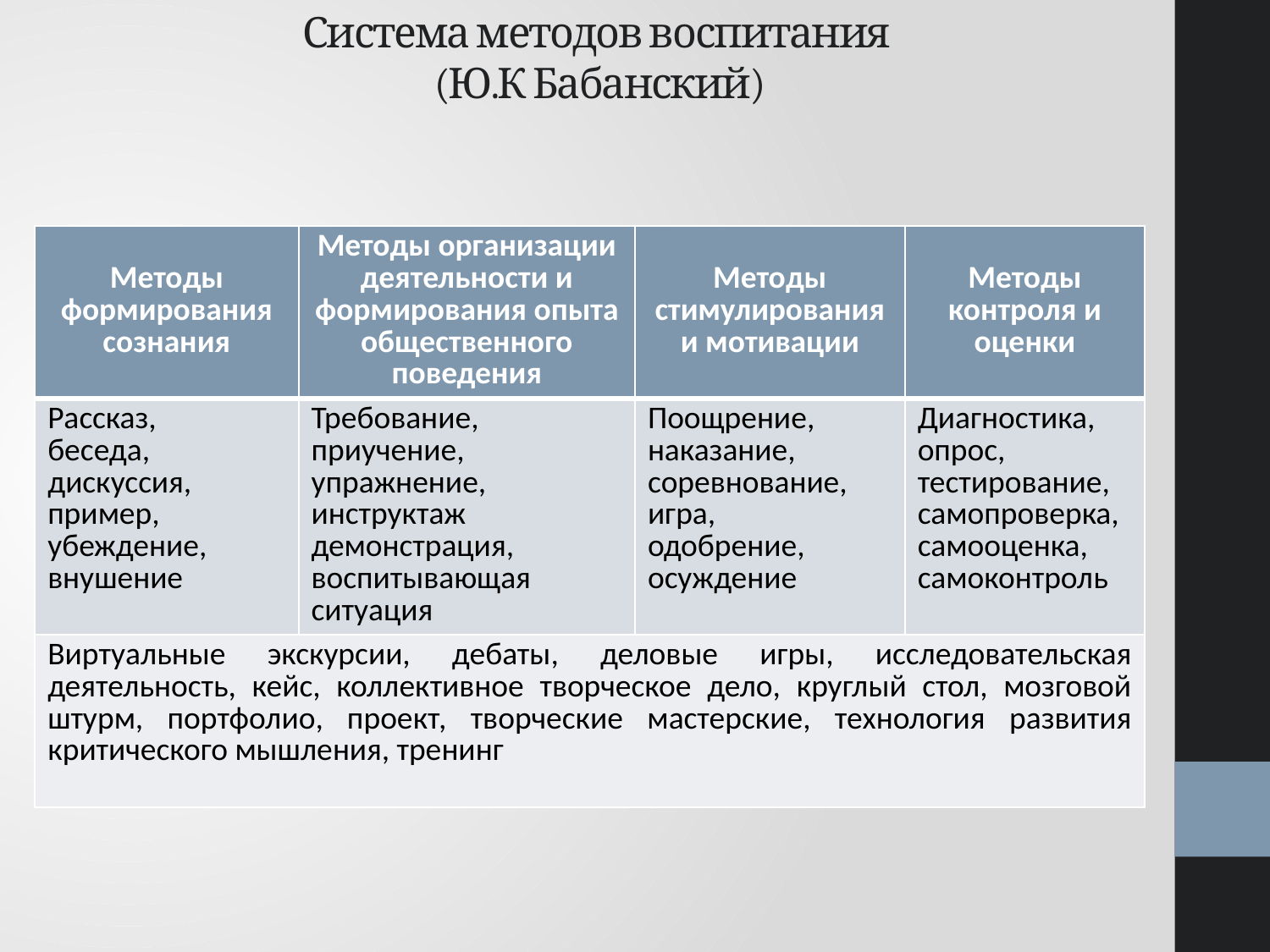

# Система методов воспитания (Ю.К Бабанский)
| Методы формирования сознания | Методы организации деятельности и формирования опыта общественного поведения | Методы стимулирования и мотивации | Методы контроля и оценки |
| --- | --- | --- | --- |
| Рассказ, беседа, дискуссия, пример, убеждение, внушение | Требование, приучение, упражнение, инструктаж демонстрация, воспитывающая ситуация | Поощрение, наказание, соревнование, игра, одобрение, осуждение | Диагностика, опрос, тестирование, самопроверка, самооценка, самоконтроль |
| Виртуальные экскурсии, дебаты, деловые игры, исследовательская деятельность, кейс, коллективное творческое дело, круглый стол, мозговой штурм, портфолио, проект, творческие мастерские, технология развития критического мышления, тренинг |  |  |  |